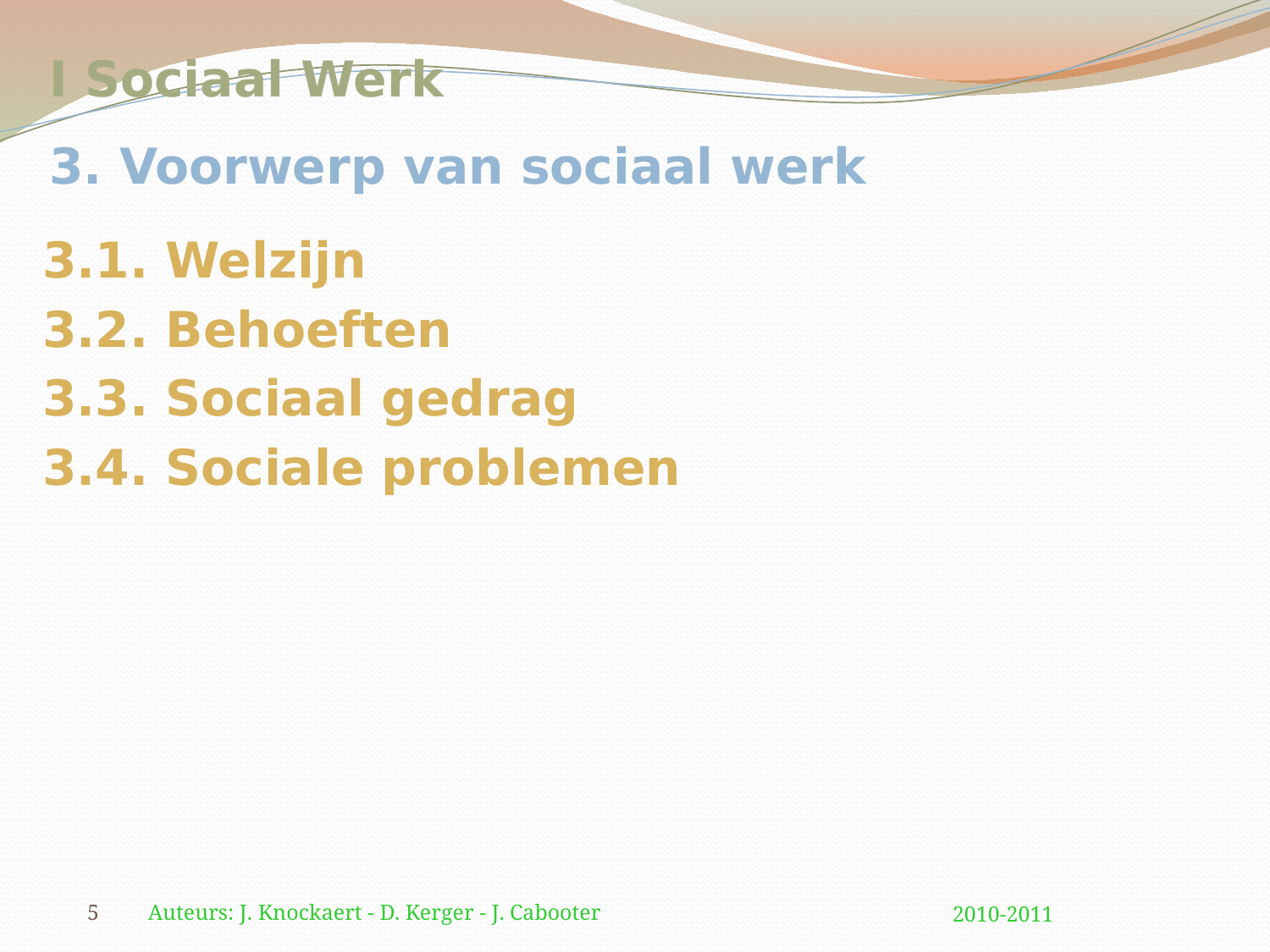

I Sociaal Werk
3. Voorwerp van sociaal werk
3.1. Welzijn
3.2. Behoeften
3.3. Sociaal gedrag
3.4. Sociale problemen
5
Auteurs: J. Knockaert - D. Kerger - J. Cabooter
2010-2011